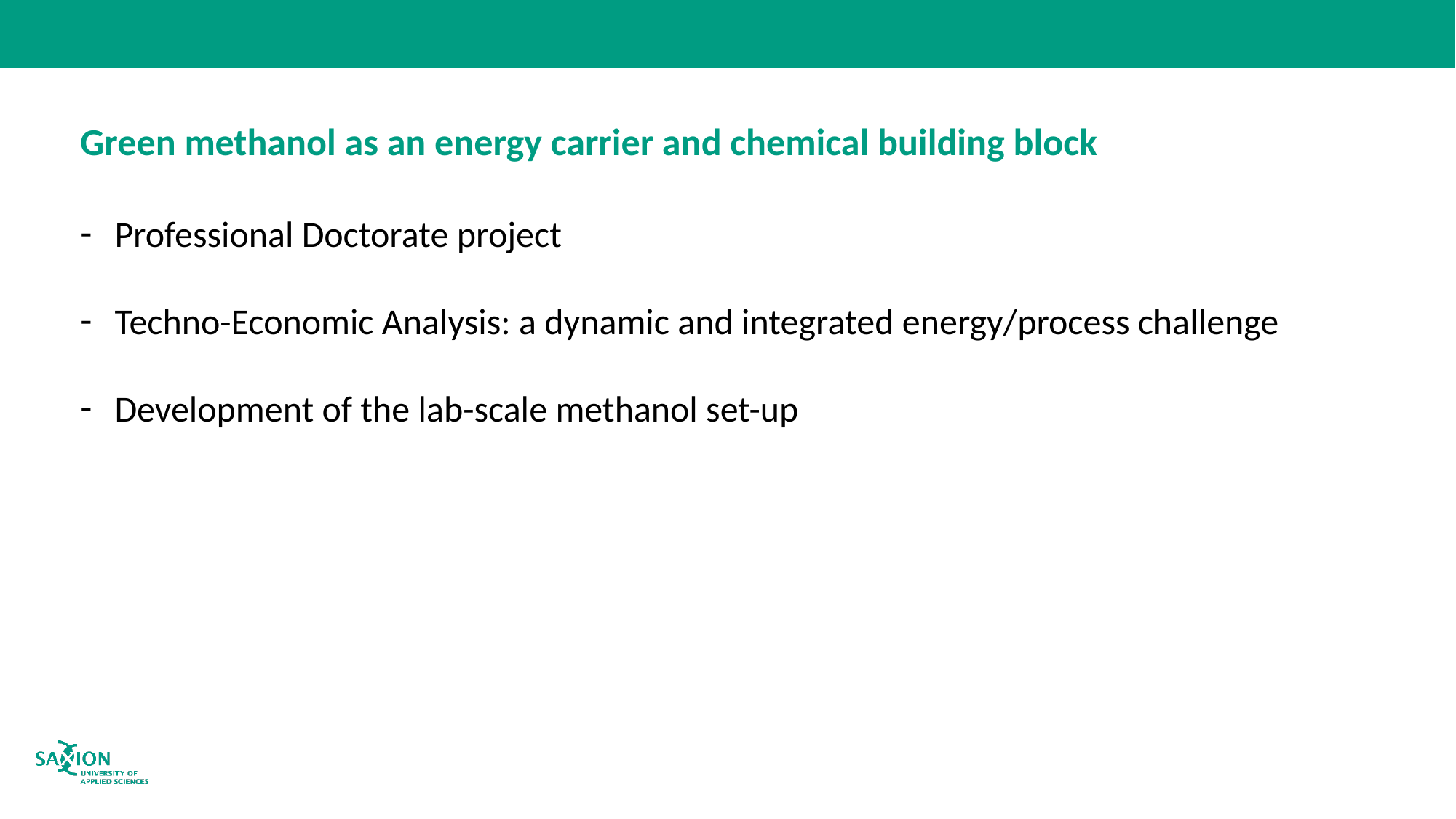

# Green methanol as an energy carrier and chemical building block
Professional Doctorate project

Techno-Economic Analysis: a dynamic and integrated energy/process challenge

Development of the lab-scale methanol set-up